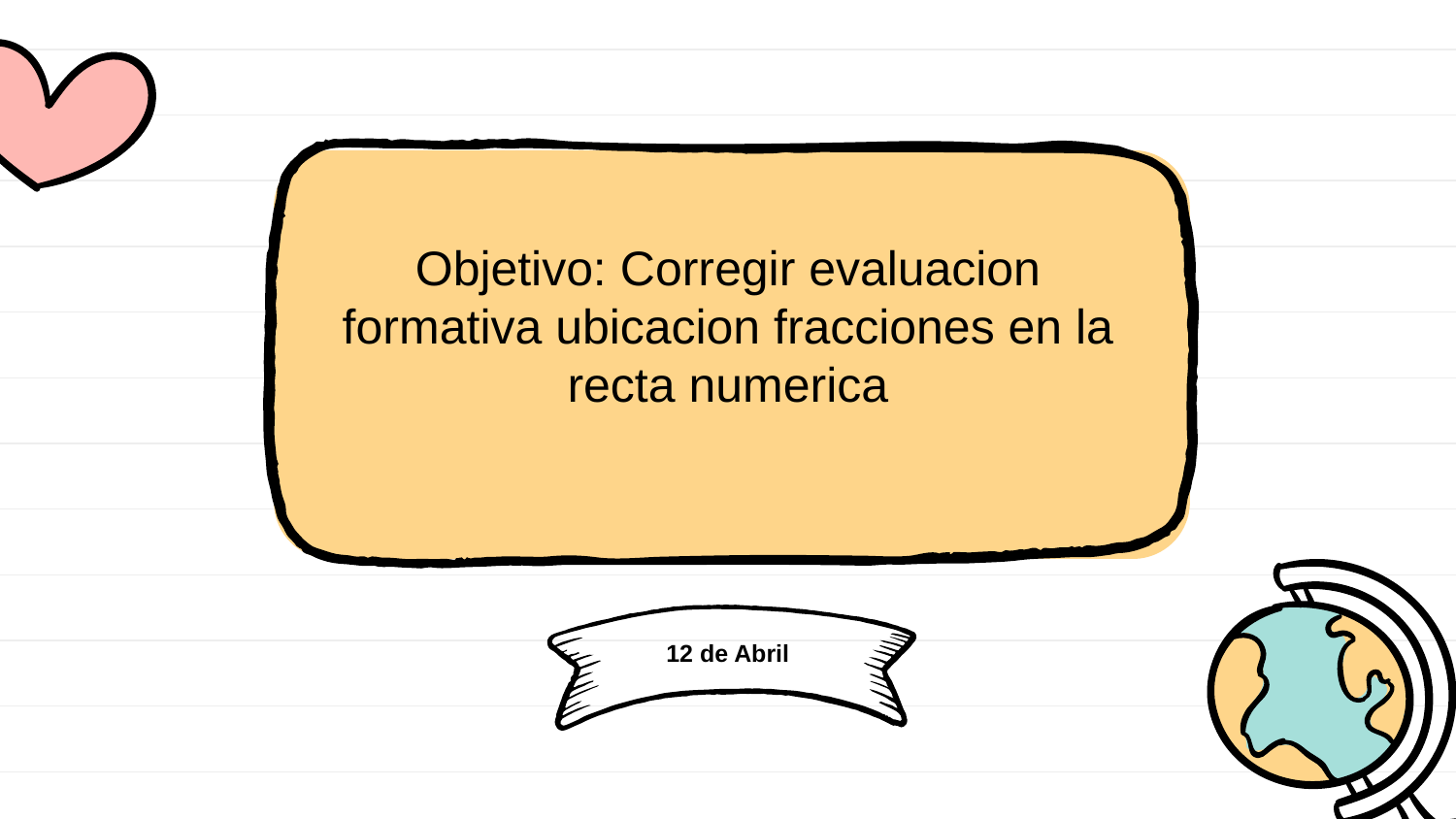

Objetivo: Corregir evaluacion formativa ubicacion fracciones en la recta numerica

# 12 de Abril